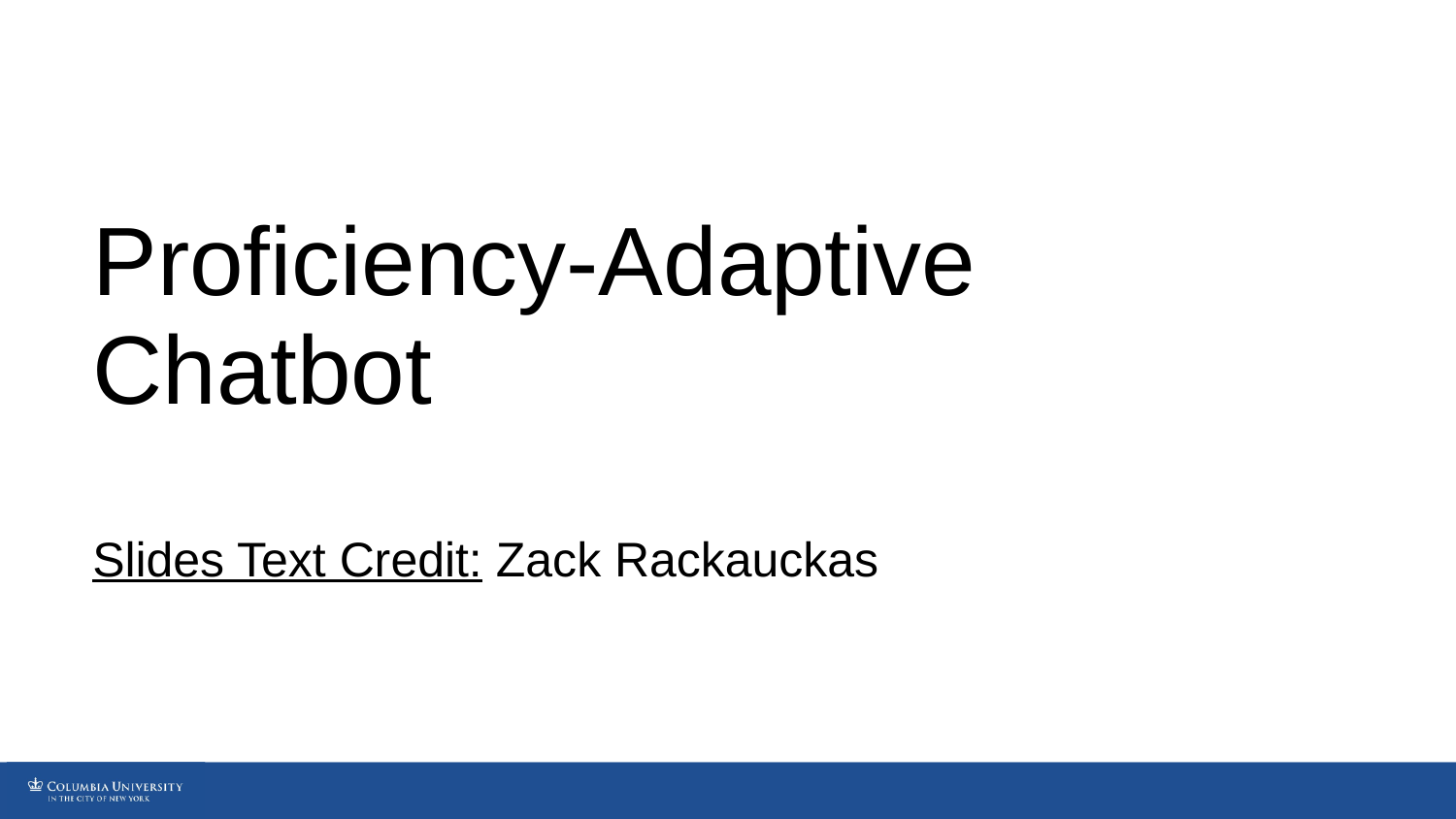

# Proficiency-Adaptive Chatbot

Slides Text Credit: Zack Rackauckas